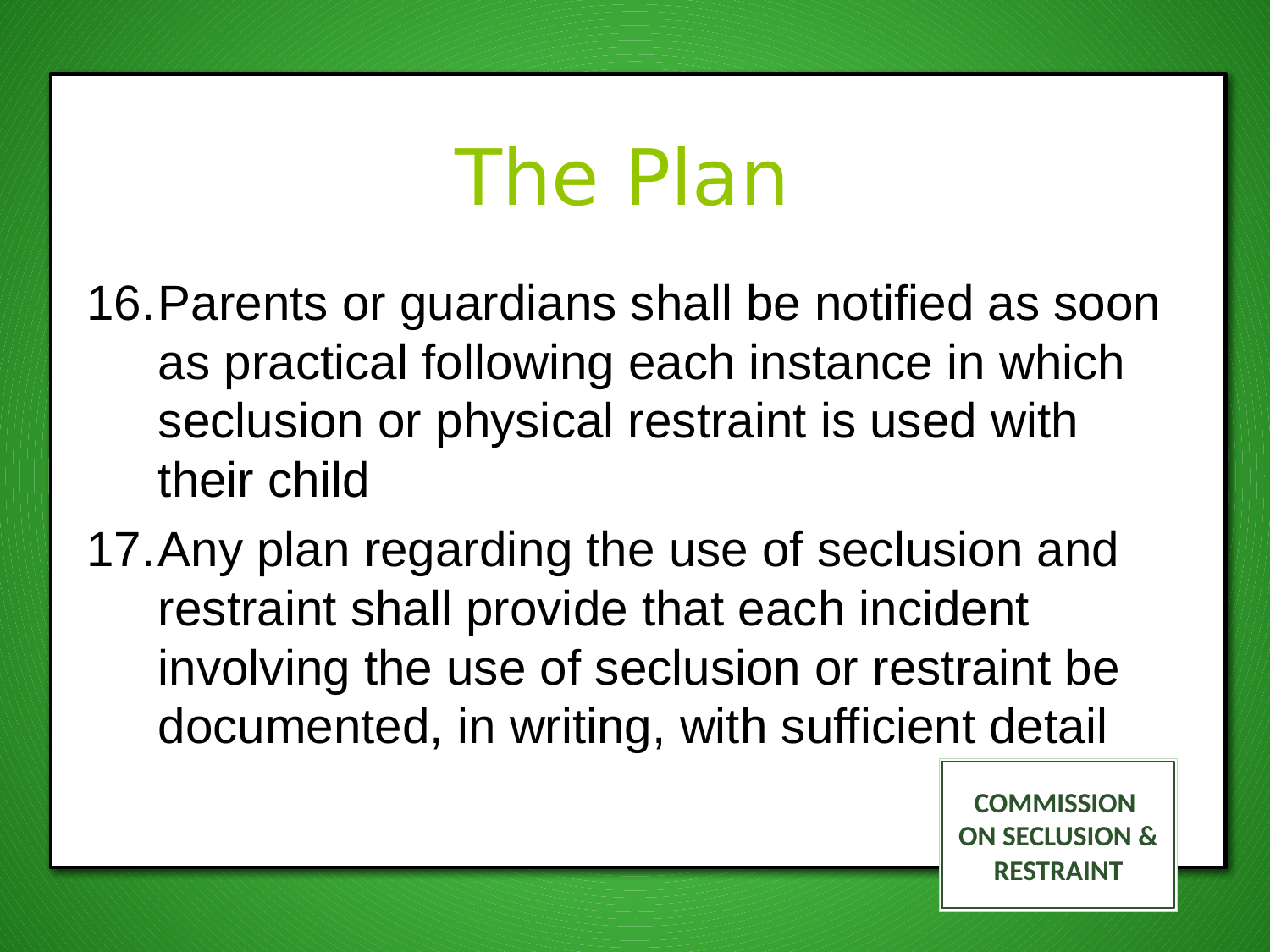

# The Plan
Parents or guardians shall be notified as soon as practical following each instance in which seclusion or physical restraint is used with their child
Any plan regarding the use of seclusion and restraint shall provide that each incident involving the use of seclusion or restraint be documented, in writing, with sufficient detail